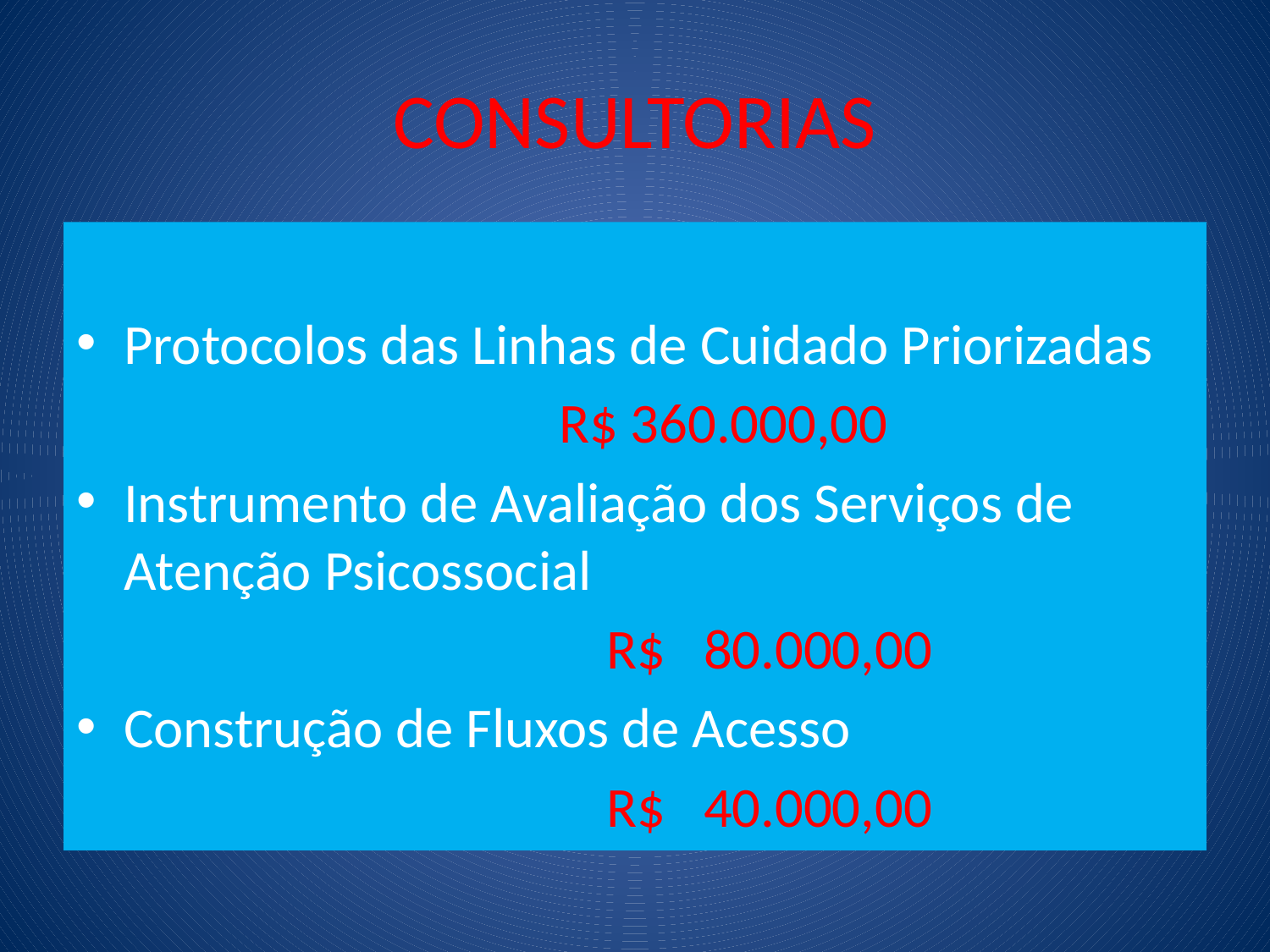

# CONSULTORIAS

Protocolos das Linhas de Cuidado Priorizadas
                                      R$ 360.000,00
Instrumento de Avaliação dos Serviços de Atenção Psicossocial
				        R$   80.000,00
Construção de Fluxos de Acesso
				        R$   40.000,00